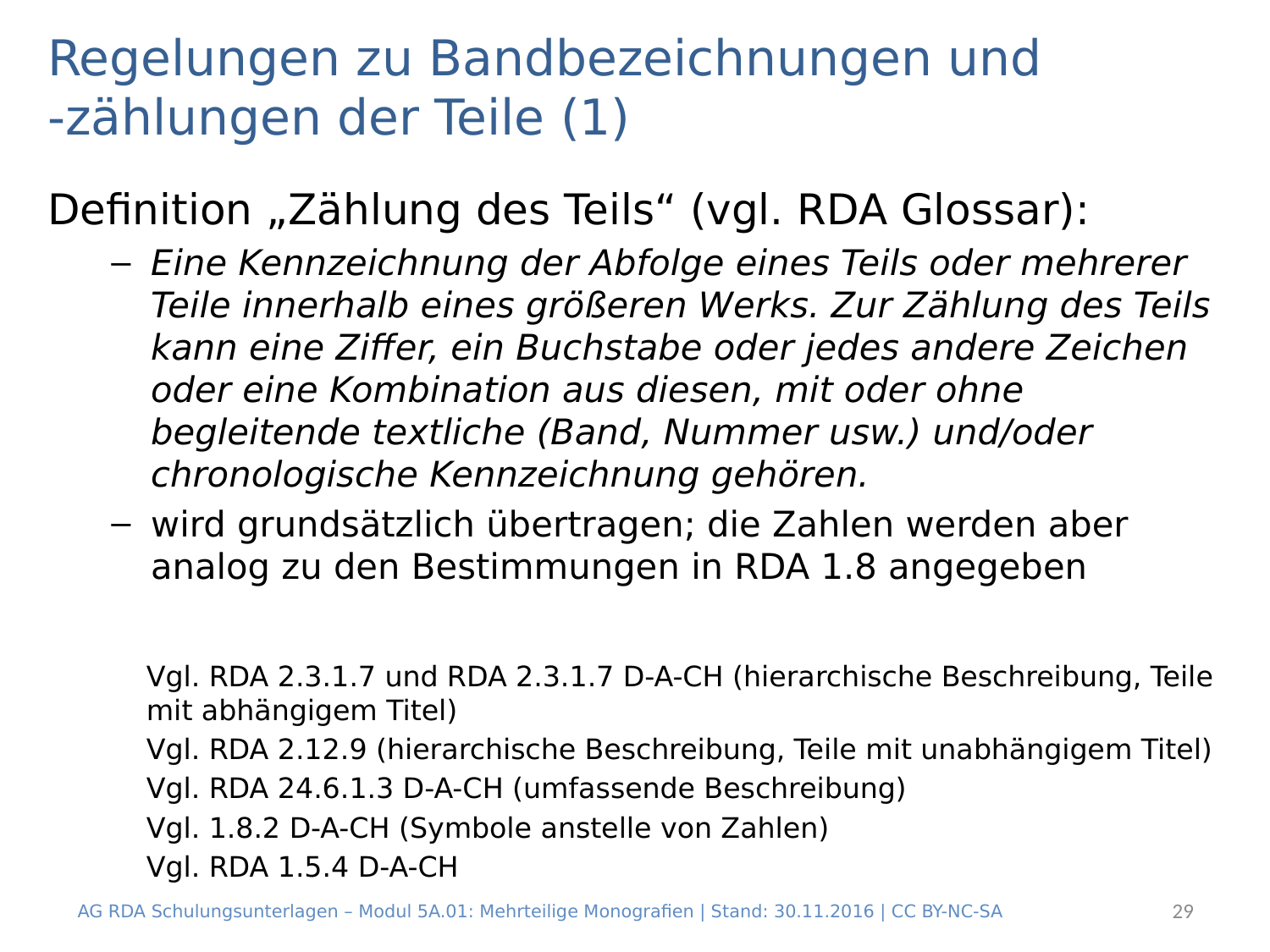

# Regelungen zu Bandbezeichnungen und -zählungen der Teile (1)
Definition „Zählung des Teils“ (vgl. RDA Glossar):
Eine Kennzeichnung der Abfolge eines Teils oder mehrerer Teile innerhalb eines größeren Werks. Zur Zählung des Teils kann eine Ziffer, ein Buchstabe oder jedes andere Zeichen oder eine Kombination aus diesen, mit oder ohne begleitende textliche (Band, Nummer usw.) und/oder chronologische Kennzeichnung gehören.
wird grundsätzlich übertragen; die Zahlen werden aber analog zu den Bestimmungen in RDA 1.8 angegeben

Vgl. RDA 2.3.1.7 und RDA 2.3.1.7 D-A-CH (hierarchische Beschreibung, Teile mit abhängigem Titel)
Vgl. RDA 2.12.9 (hierarchische Beschreibung, Teile mit unabhängigem Titel)
Vgl. RDA 24.6.1.3 D-A-CH (umfassende Beschreibung)
Vgl. 1.8.2 D-A-CH (Symbole anstelle von Zahlen)
Vgl. RDA 1.5.4 D-A-CH

AG RDA Schulungsunterlagen – Modul 5A.01: Mehrteilige Monografien | Stand: 30.11.2016 | CC BY-NC-SA
29